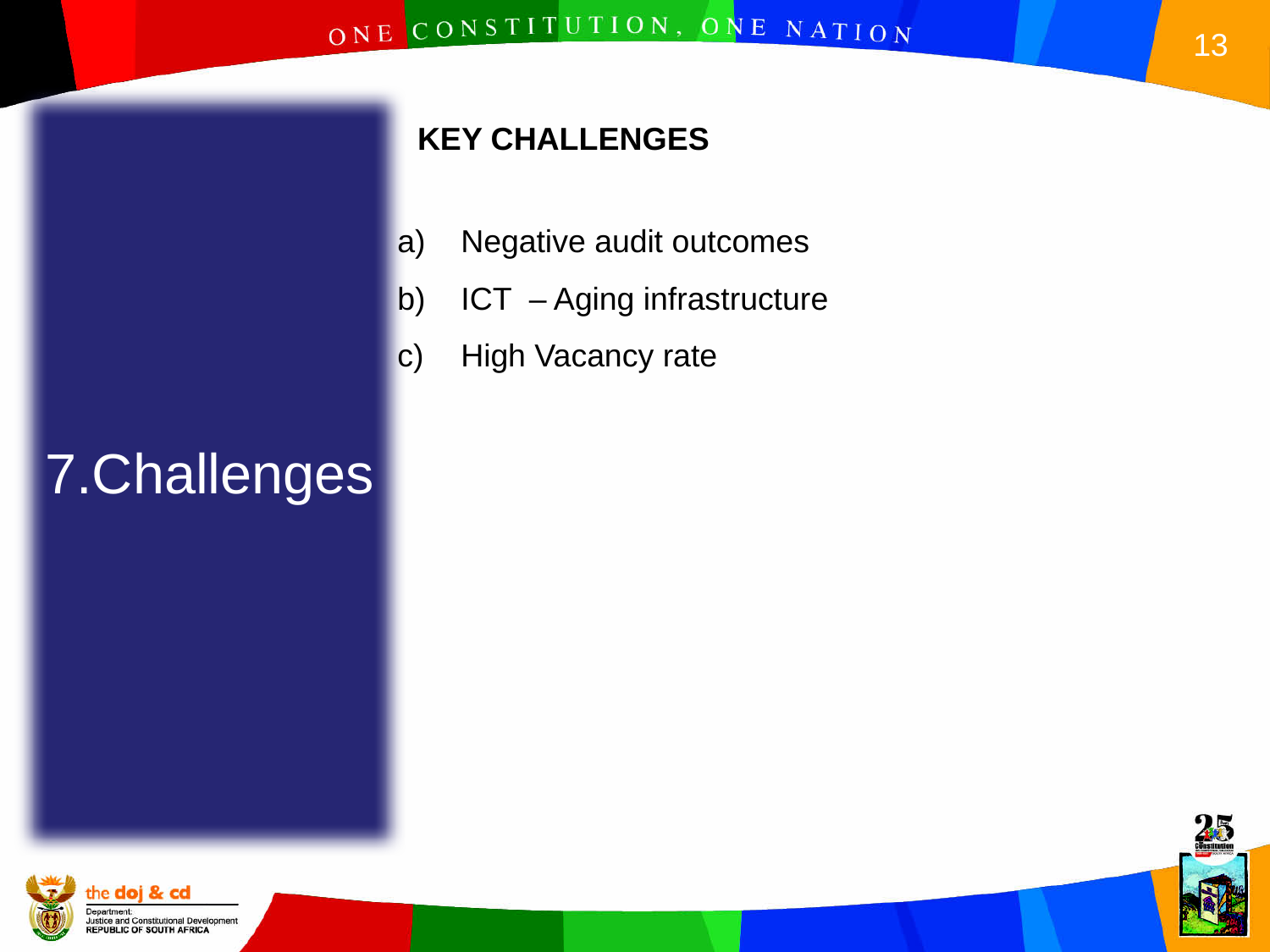

7.Challenges
KEY CHALLENGES
Negative audit outcomes
ICT  – Aging infrastructure
High Vacancy rate